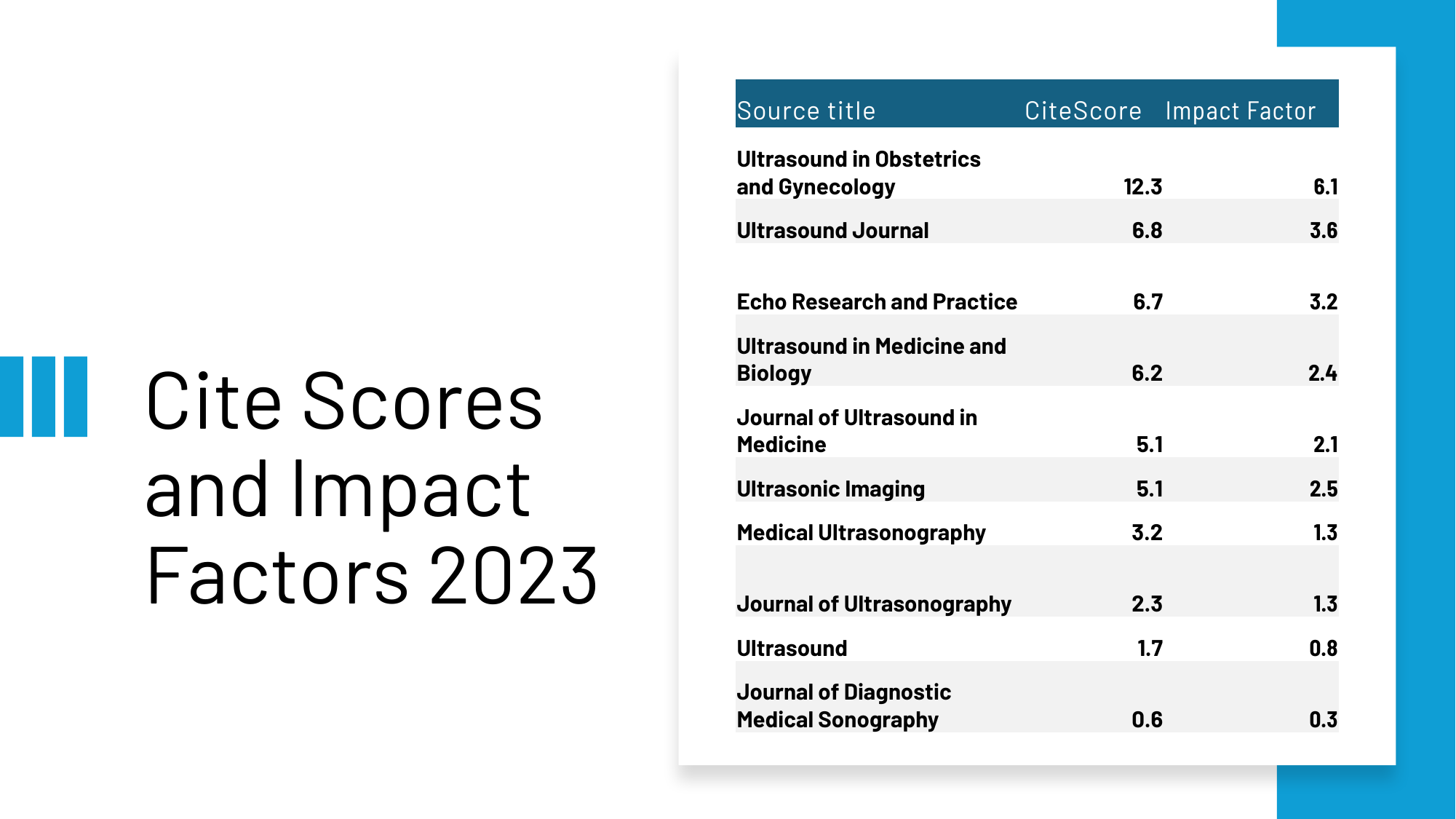

| Source title | CiteScore | Impact Factor |
| --- | --- | --- |
| Ultrasound in Obstetrics and Gynecology | 12.3 | 6.1 |
| Ultrasound Journal | 6.8 | 3.6 |
| Echo Research and Practice | 6.7 | 3.2 |
| Ultrasound in Medicine and Biology | 6.2 | 2.4 |
| Journal of Ultrasound in Medicine | 5.1 | 2.1 |
| Ultrasonic Imaging | 5.1 | 2.5 |
| Medical Ultrasonography | 3.2 | 1.3 |
| Journal of Ultrasonography | 2.3 | 1.3 |
| Ultrasound | 1.7 | 0.8 |
| Journal of Diagnostic Medical Sonography | 0.6 | 0.3 |
# Cite Scores and Impact Factors 2023